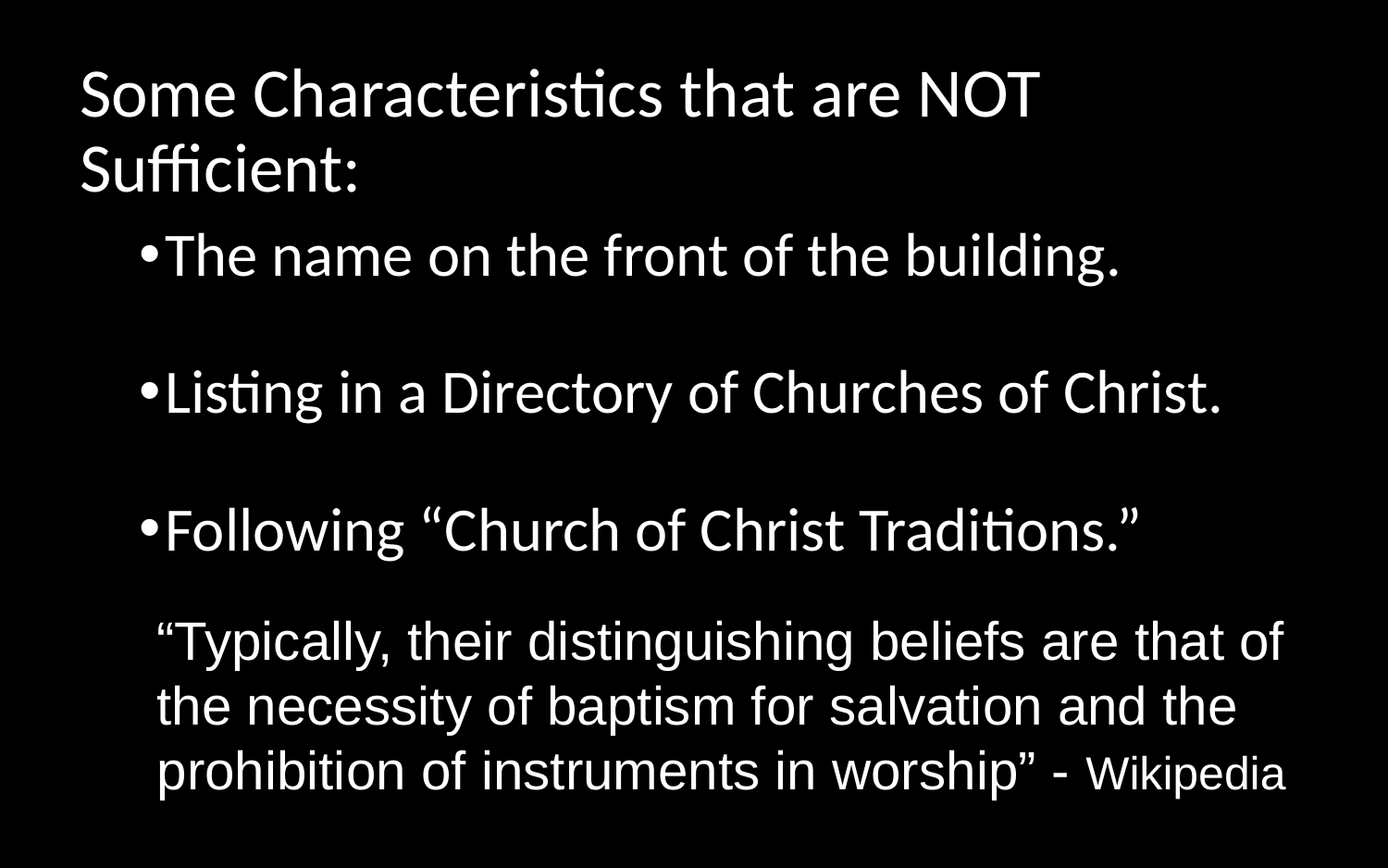

# Some Characteristics that are NOT Sufficient:
The name on the front of the building.

Listing in a Directory of Churches of Christ.

Following “Church of Christ Traditions.”

“Typically, their distinguishing beliefs are that of the necessity of baptism for salvation and the prohibition of instruments in worship” - Wikipedia